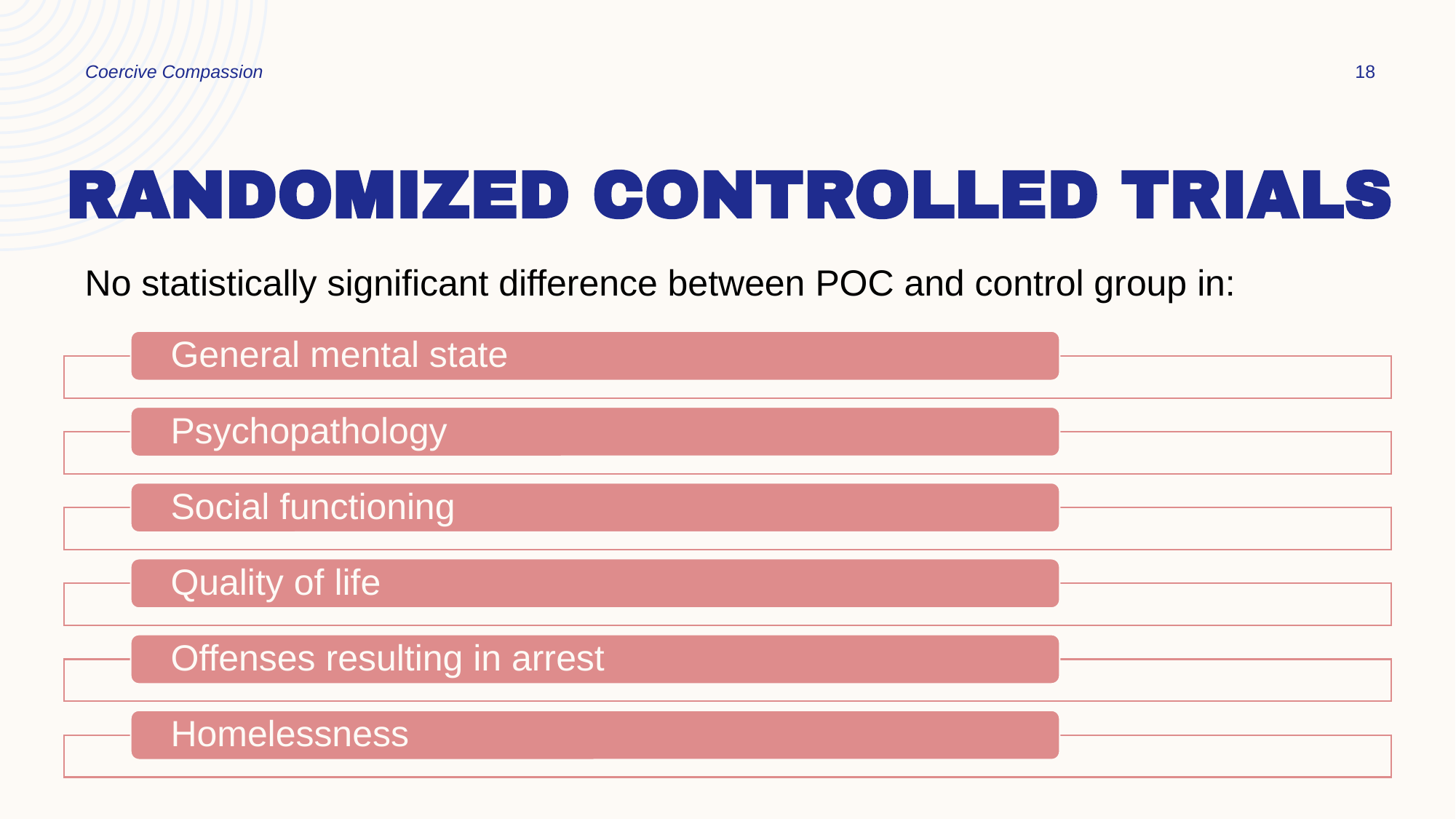

Coercive Compassion
18
# Randomized controlled trials
No statistically significant difference between POC and control group in:
General mental state
Psychopathology
Social functioning
Quality of life
Offenses resulting in arrest
Homelessness